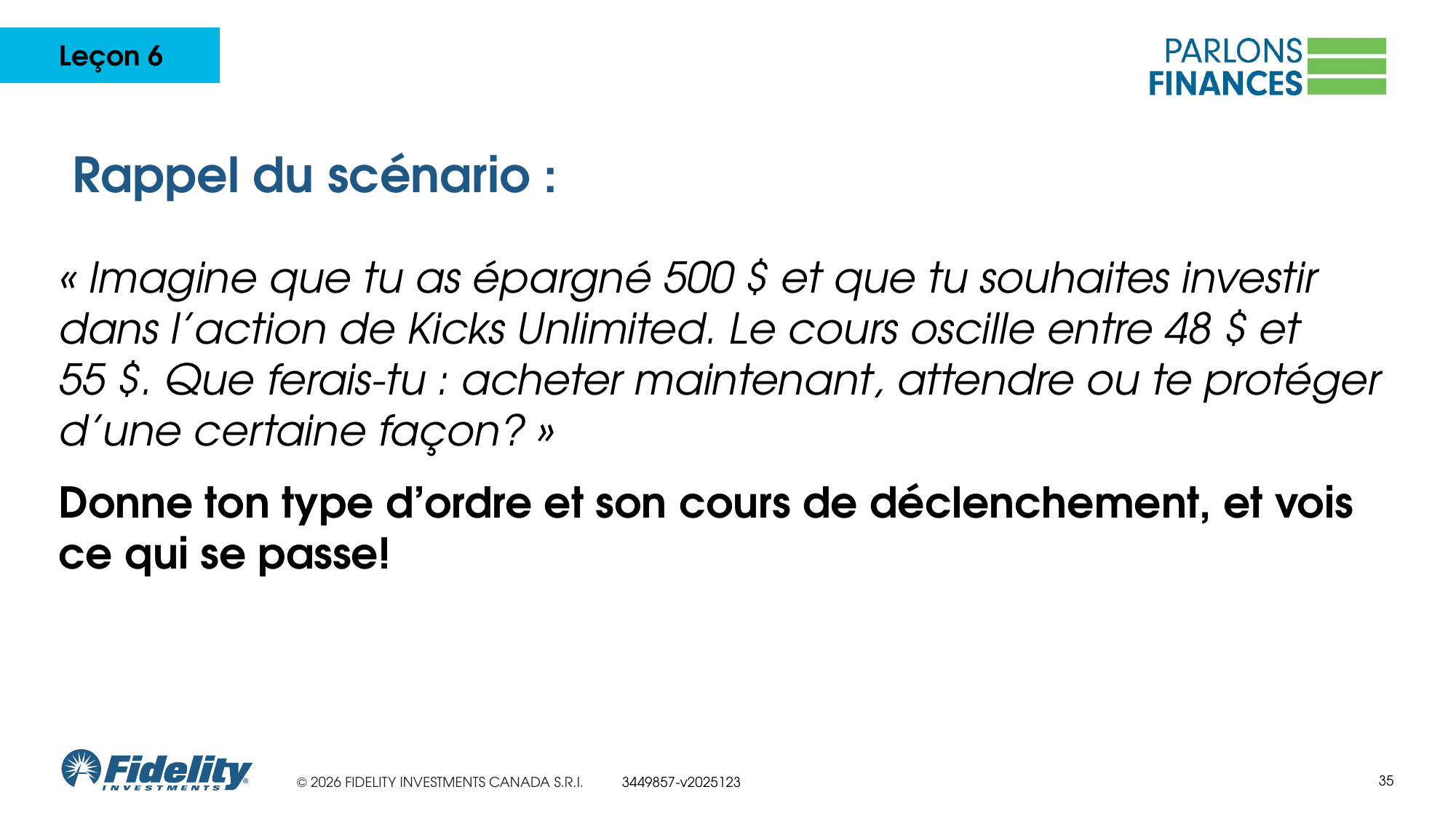

# Rappel du scénario :
« Imagine que tu as épargné 500 $ et que tu souhaites investir dans l’action de Kicks Unlimited. Le cours oscille entre 48 $ et 55 $. Que ferais-tu : acheter maintenant, attendre ou te protéger d’une certaine façon? »
Donne ton type d’ordre et son cours de déclenchement, et vois ce qui se passe!
35